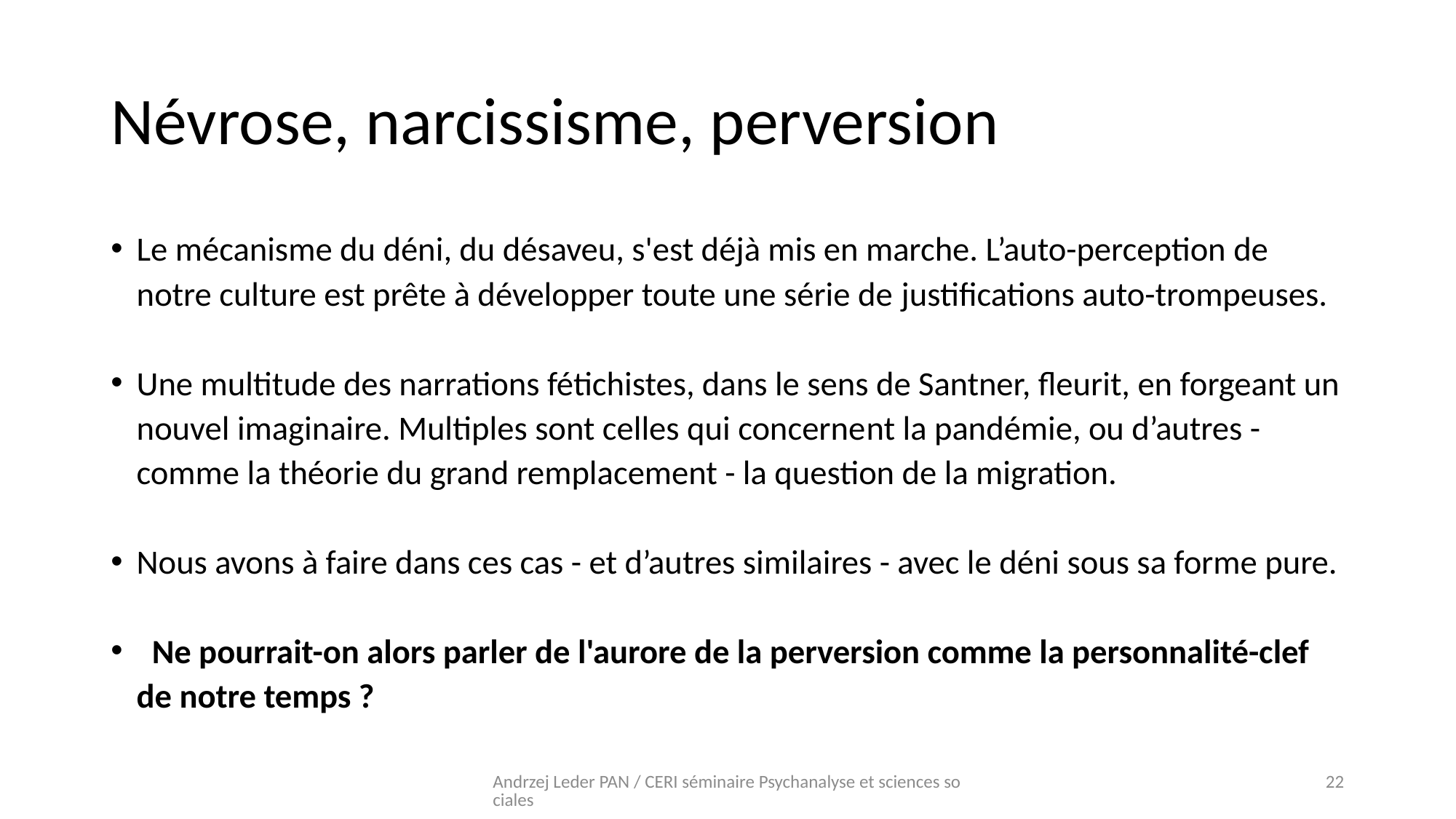

# Névrose, narcissisme, perversion
Le mécanisme du déni, du désaveu, s'est déjà mis en marche. L’auto-perception de notre culture est prête à développer toute une série de justifications auto-trompeuses.

Une multitude des narrations fétichistes, dans le sens de Santner, fleurit, en forgeant un nouvel imaginaire. Multiples sont celles qui concernent la pandémie, ou d’autres - comme la théorie du grand remplacement - la question de la migration.

Nous avons à faire dans ces cas - et d’autres similaires - avec le déni sous sa forme pure.

  Ne pourrait-on alors parler de l'aurore de la perversion comme la personnalité-clef de notre temps ?

Andrzej Leder PAN / CERI séminaire Psychanalyse et sciences sociales
22